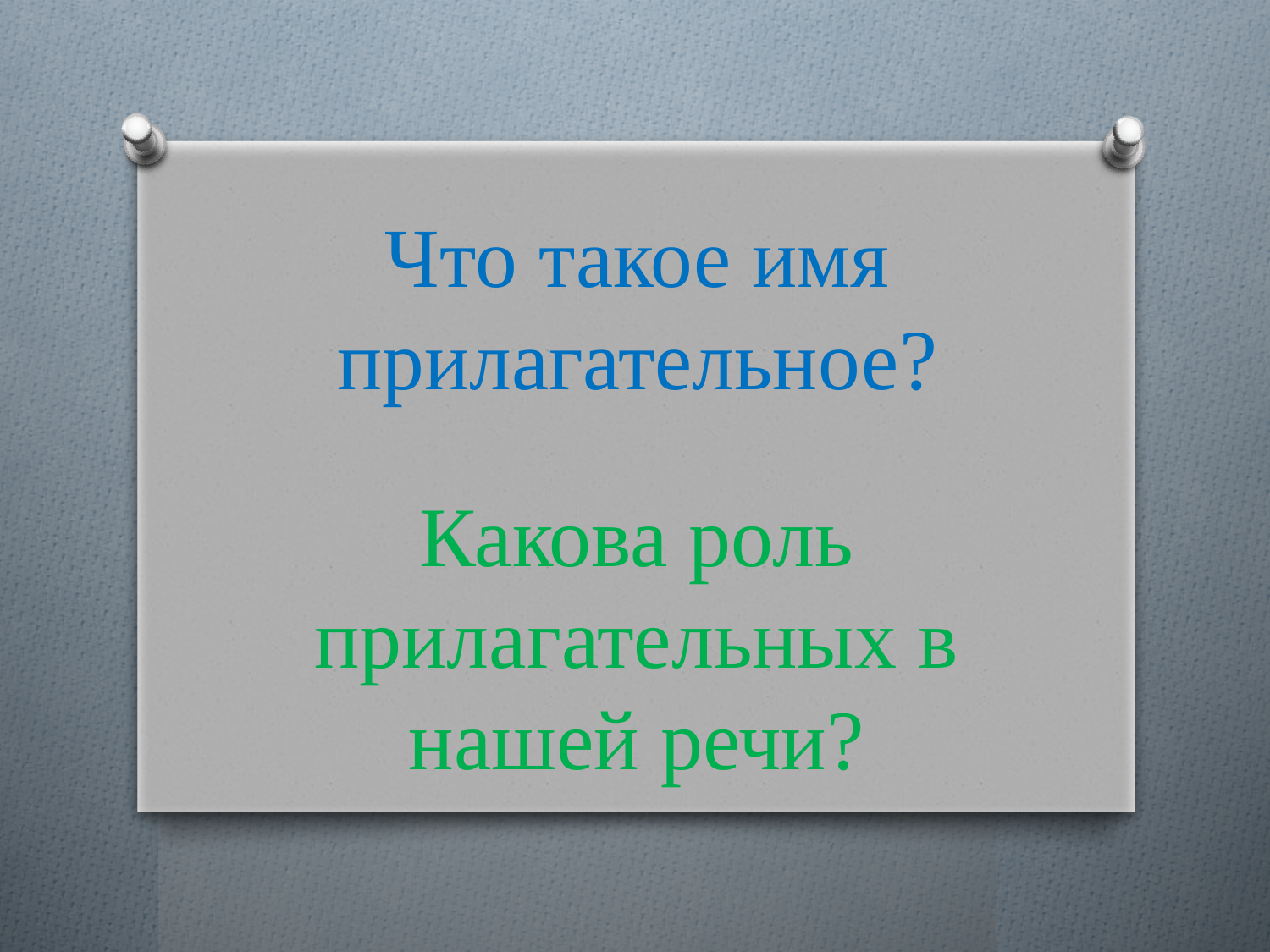

# Что такое имя прилагательное?
Какова роль прилагательных в нашей речи?